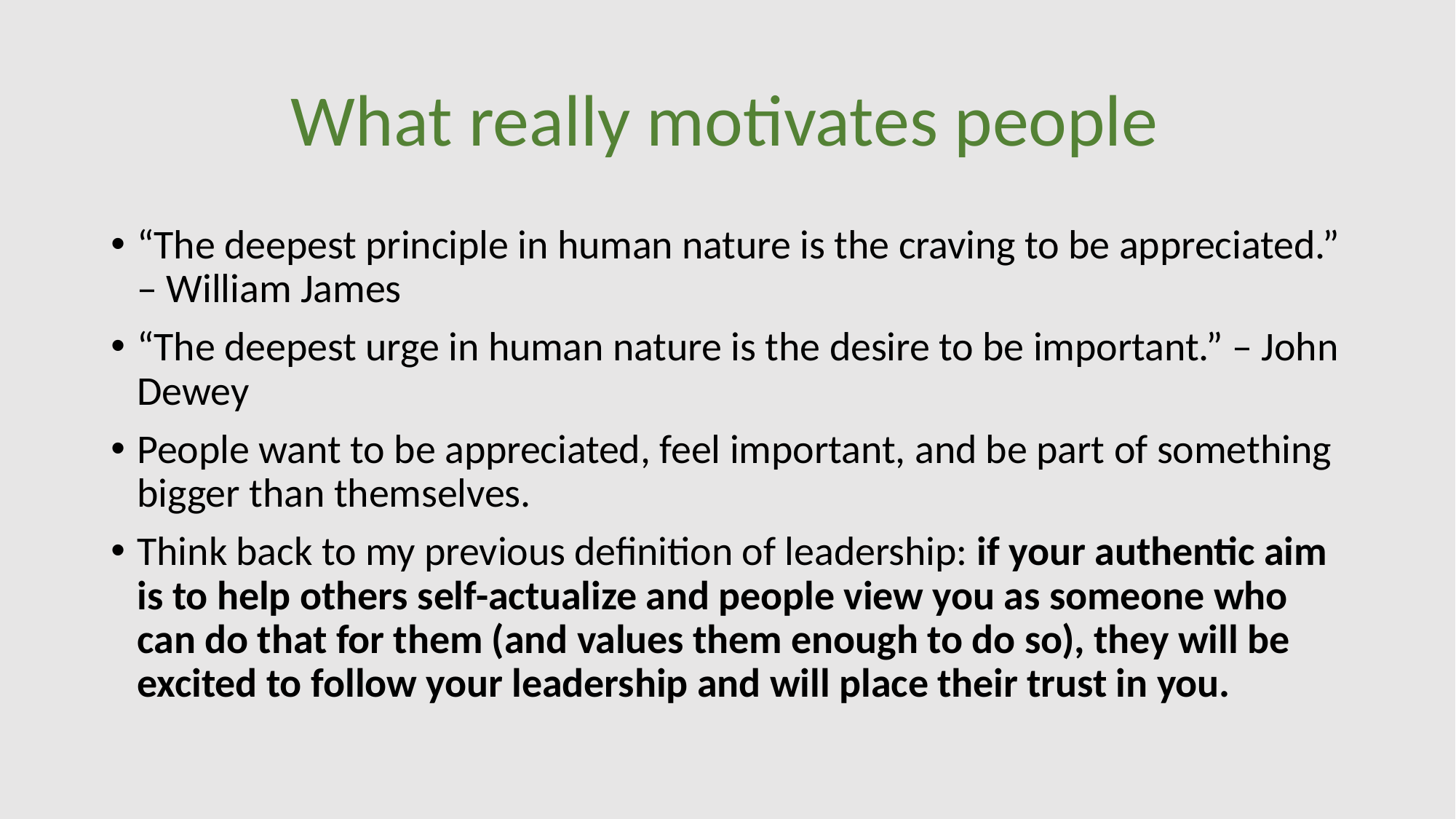

# What really motivates people
“The deepest principle in human nature is the craving to be appreciated.” – William James
“The deepest urge in human nature is the desire to be important.” – John Dewey
People want to be appreciated, feel important, and be part of something bigger than themselves.
Think back to my previous definition of leadership: if your authentic aim is to help others self-actualize and people view you as someone who can do that for them (and values them enough to do so), they will be excited to follow your leadership and will place their trust in you.